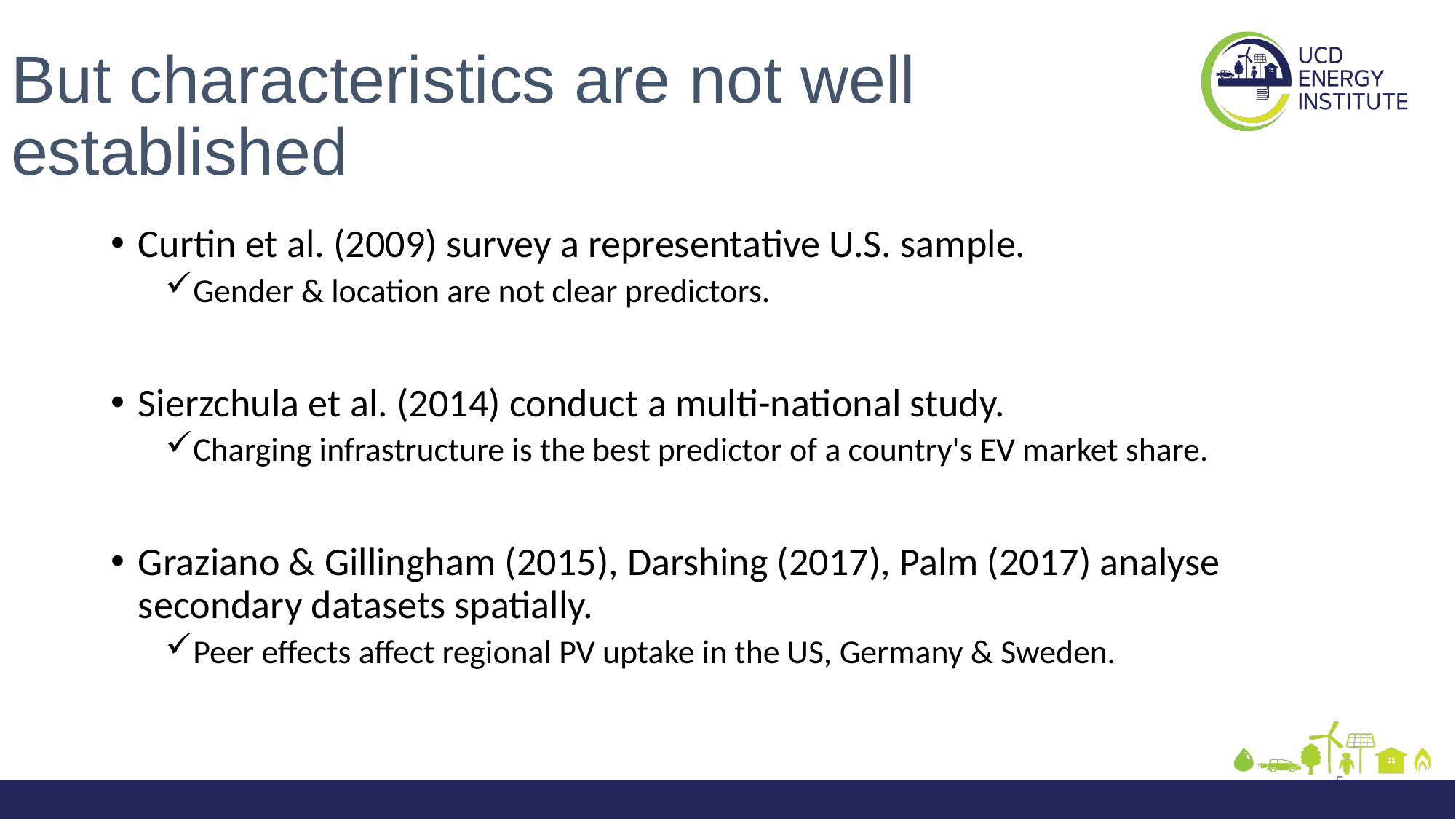

# But characteristics are not well established
Curtin et al. (2009) survey a representative U.S. sample.
Gender & location are not clear predictors.

Sierzchula et al. (2014) conduct a multi-national study.
Charging infrastructure is the best predictor of a country's EV market share.

Graziano & Gillingham (2015), Darshing (2017), Palm (2017) analyse secondary datasets spatially.
Peer effects affect regional PV uptake in the US, Germany & Sweden.
5